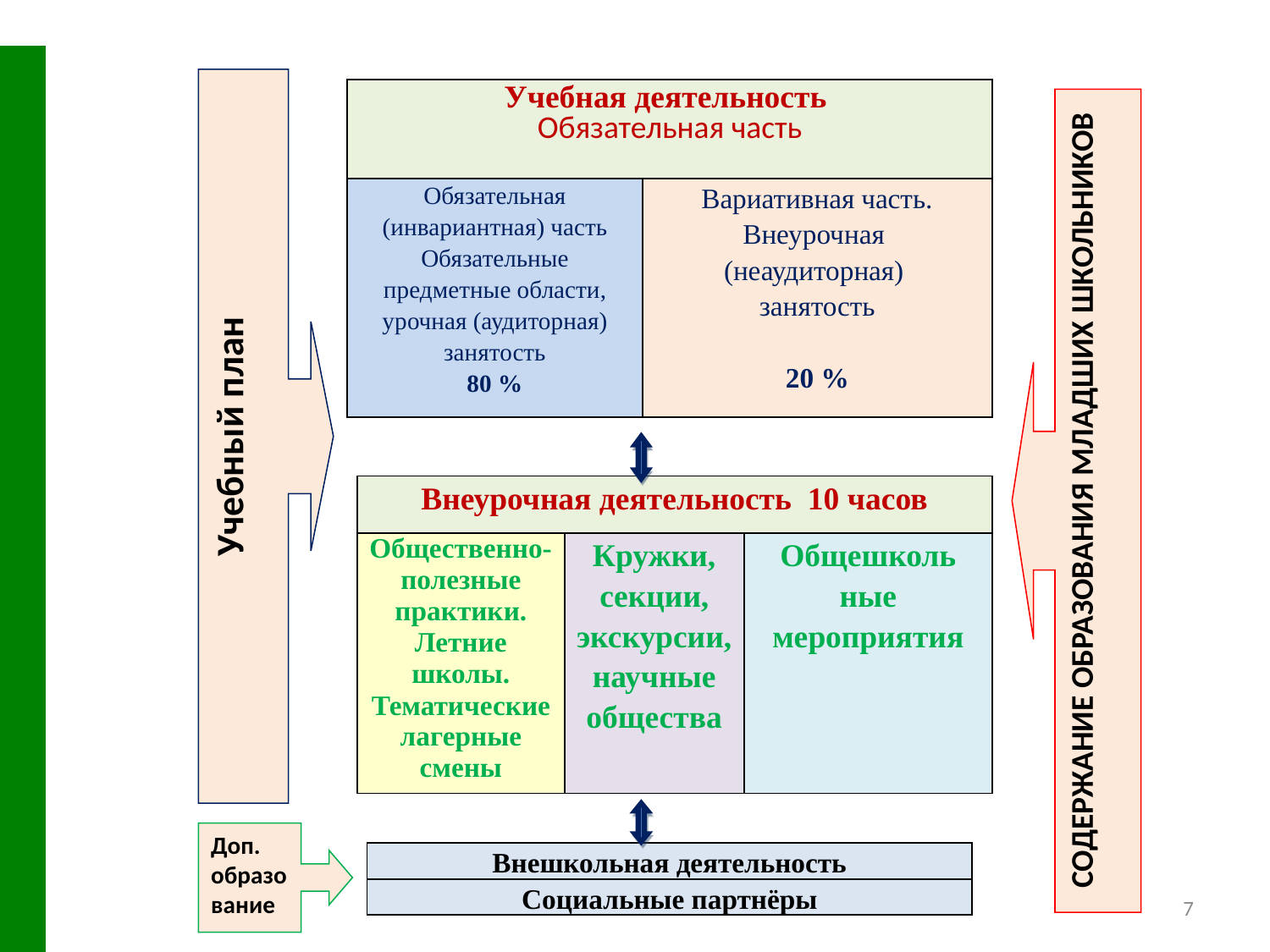

Учебный план
| Учебная деятельность Обязательная часть |  |
| --- | --- |
| Обязательная (инвариантная) часть Обязательные предметные области, урочная (аудиторная) занятость 80 % | Вариативная часть. Внеурочная (неаудиторная) занятость 20 % |
СОДЕРЖАНИЕ ОБРАЗОВАНИЯ МЛАДШИХ ШКОЛЬНИКОВ

| Внеурочная деятельность 10 часов |  |  |
| --- | --- | --- |
| Общественно-полезные практики. Летние школы. Тематические лагерные смены | Кружки, секции, экскурсии, научные общества | Общешколь ные мероприятия |

Доп. образование
| Внешкольная деятельность |
| --- |
| Социальные партнёры |
7